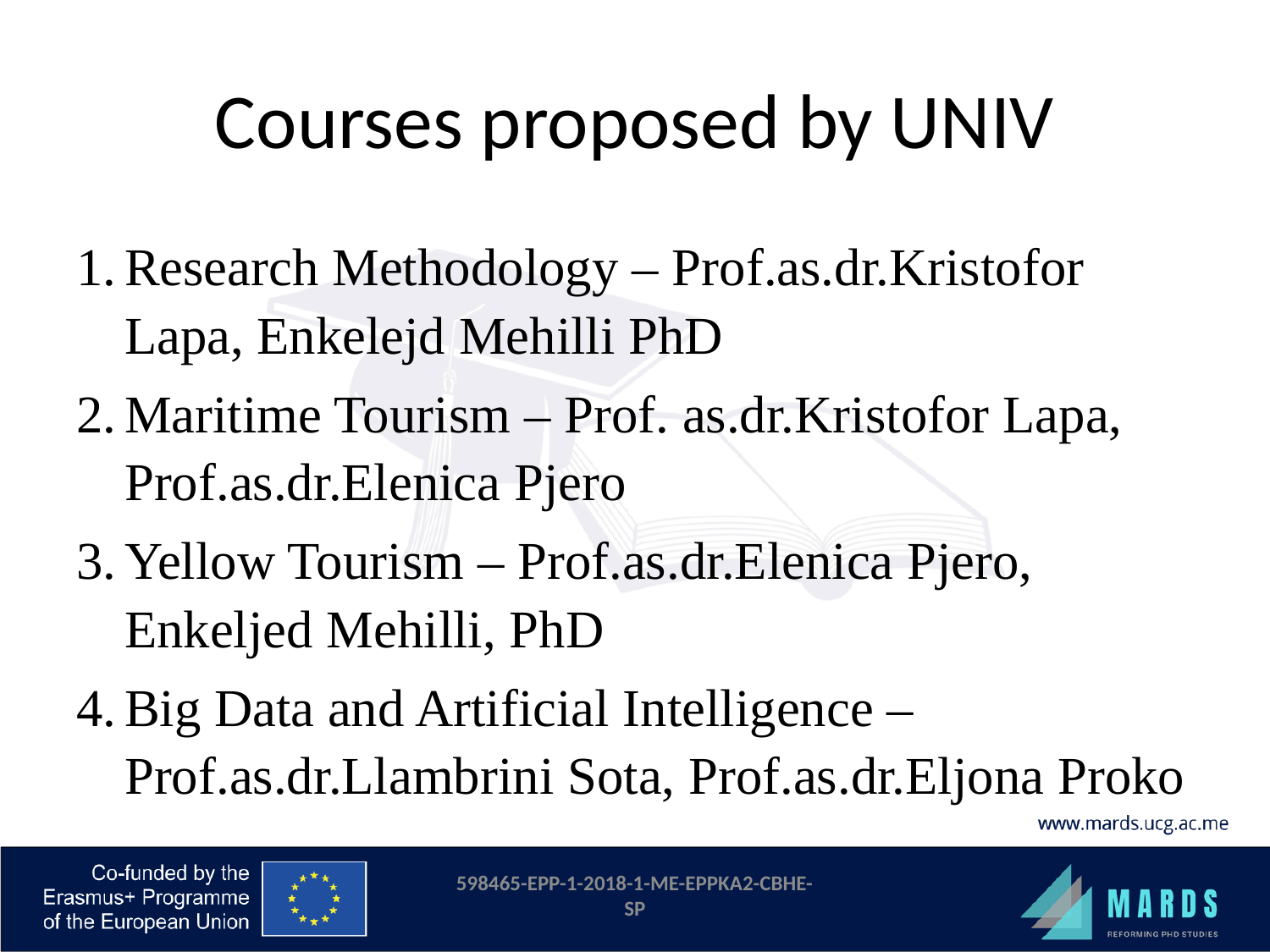

# Courses proposed by UNIV
Research Methodology – Prof.as.dr.Kristofor Lapa, Enkelejd Mehilli PhD
Maritime Tourism – Prof. as.dr.Kristofor Lapa, Prof.as.dr.Elenica Pjero
Yellow Tourism – Prof.as.dr.Elenica Pjero, Enkeljed Mehilli, PhD
Big Data and Artificial Intelligence – Prof.as.dr.Llambrini Sota, Prof.as.dr.Eljona Proko

598465-EPP-1-2018-1-ME-EPPKA2-CBHE-SP